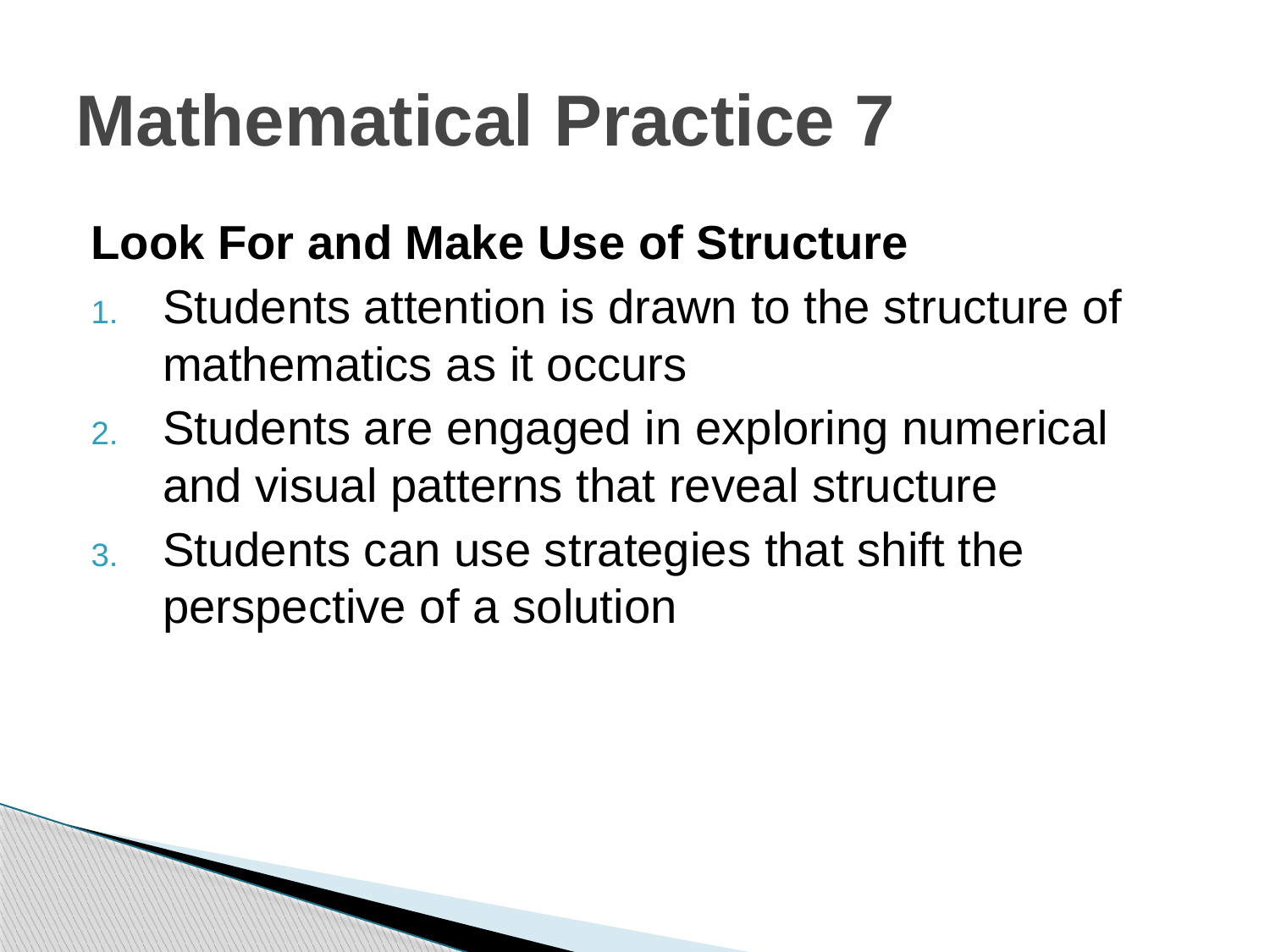

# Mathematical Practice 7
Look For and Make Use of Structure
Students attention is drawn to the structure of mathematics as it occurs
Students are engaged in exploring numerical and visual patterns that reveal structure
Students can use strategies that shift the perspective of a solution